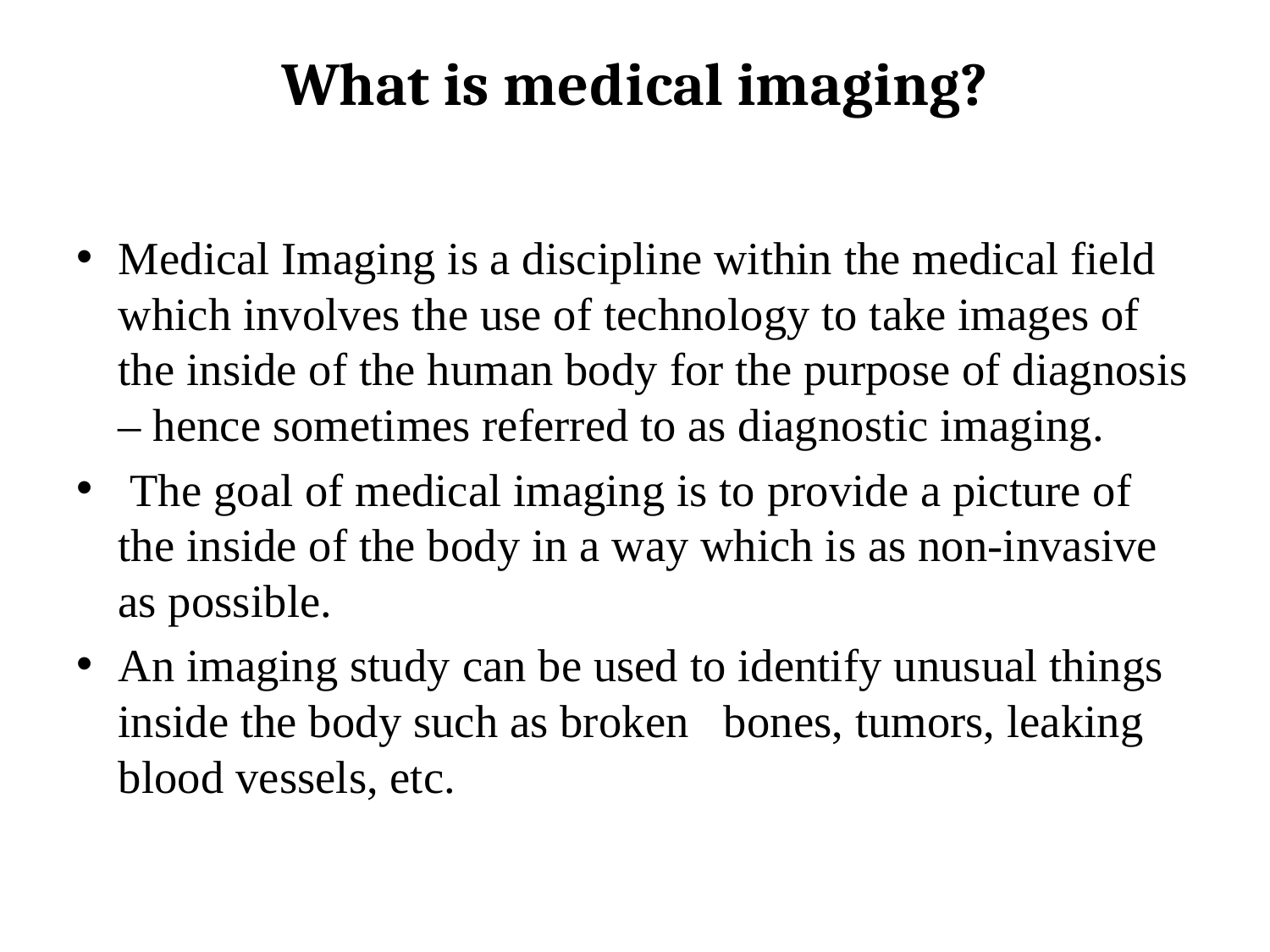

# What is medical imaging?
Medical Imaging is a discipline within the medical field which involves the use of technology to take images of the inside of the human body for the purpose of diagnosis – hence sometimes referred to as diagnostic imaging.
 The goal of medical imaging is to provide a picture of the inside of the body in a way which is as non-invasive as possible.
An imaging study can be used to identify unusual things inside the body such as broken   bones, tumors, leaking blood vessels, etc.